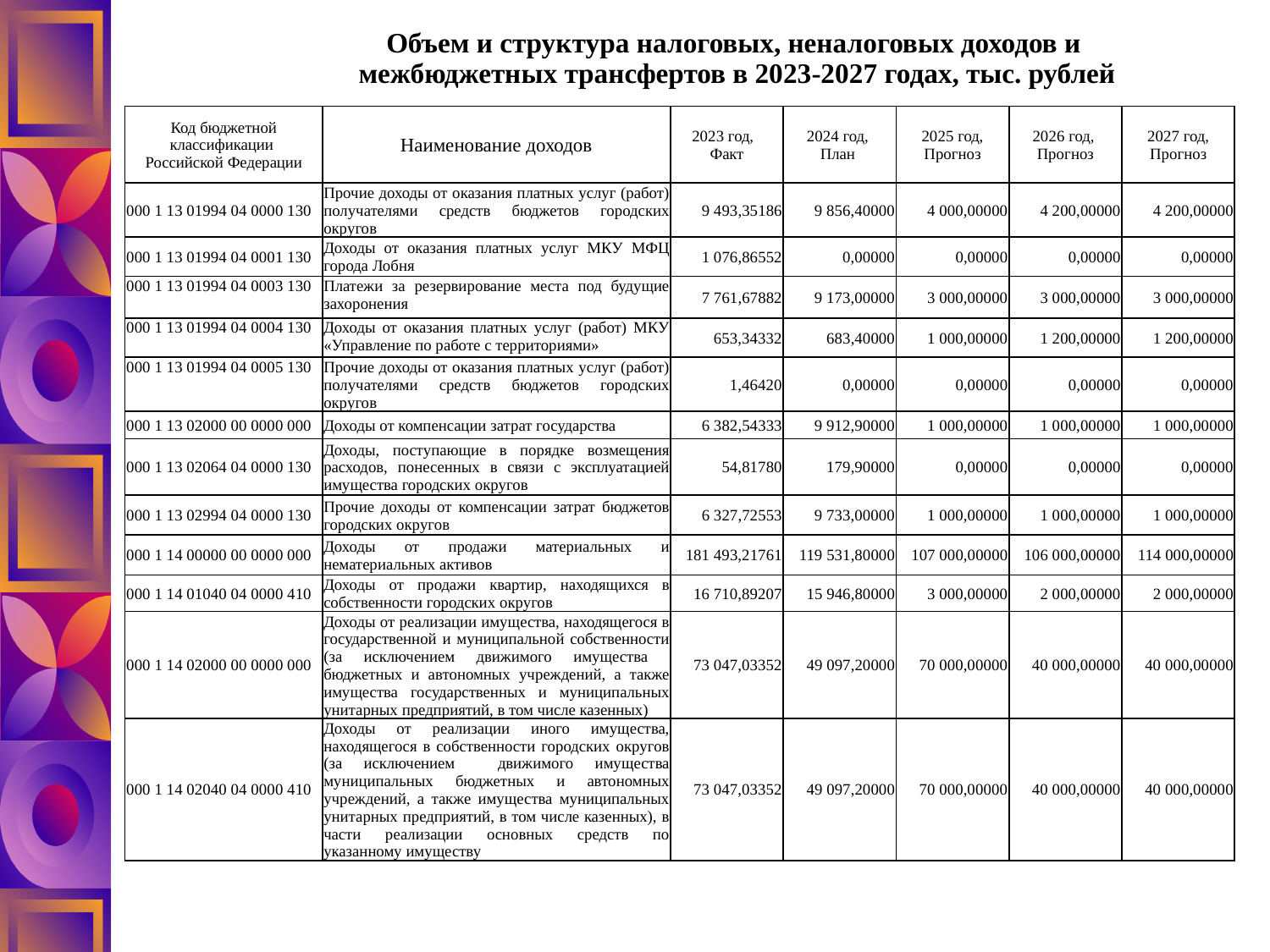

# Объем и структура налоговых, неналоговых доходов и межбюджетных трансфертов в 2023-2027 годах, тыс. рублей
| Код бюджетной классификации Российской Федерации | Наименование доходов | 2023 год, Факт | 2024 год, План | 2025 год, Прогноз | 2026 год, Прогноз | 2027 год, Прогноз |
| --- | --- | --- | --- | --- | --- | --- |
| 000 1 13 01994 04 0000 130 | Прочие доходы от оказания платных услуг (работ) получателями средств бюджетов городских округов | 9 493,35186 | 9 856,40000 | 4 000,00000 | 4 200,00000 | 4 200,00000 |
| 000 1 13 01994 04 0001 130 | Доходы от оказания платных услуг МКУ МФЦ города Лобня | 1 076,86552 | 0,00000 | 0,00000 | 0,00000 | 0,00000 |
| 000 1 13 01994 04 0003 130 | Платежи за резервирование места под будущие захоронения | 7 761,67882 | 9 173,00000 | 3 000,00000 | 3 000,00000 | 3 000,00000 |
| 000 1 13 01994 04 0004 130 | Доходы от оказания платных услуг (работ) МКУ «Управление по работе с территориями» | 653,34332 | 683,40000 | 1 000,00000 | 1 200,00000 | 1 200,00000 |
| 000 1 13 01994 04 0005 130 | Прочие доходы от оказания платных услуг (работ) получателями средств бюджетов городских округов | 1,46420 | 0,00000 | 0,00000 | 0,00000 | 0,00000 |
| 000 1 13 02000 00 0000 000 | Доходы от компенсации затрат государства | 6 382,54333 | 9 912,90000 | 1 000,00000 | 1 000,00000 | 1 000,00000 |
| 000 1 13 02064 04 0000 130 | Доходы, поступающие в порядке возмещения расходов, понесенных в связи с эксплуатацией имущества городских округов | 54,81780 | 179,90000 | 0,00000 | 0,00000 | 0,00000 |
| 000 1 13 02994 04 0000 130 | Прочие доходы от компенсации затрат бюджетов городских округов | 6 327,72553 | 9 733,00000 | 1 000,00000 | 1 000,00000 | 1 000,00000 |
| 000 1 14 00000 00 0000 000 | Доходы от продажи материальных и нематериальных активов | 181 493,21761 | 119 531,80000 | 107 000,00000 | 106 000,00000 | 114 000,00000 |
| 000 1 14 01040 04 0000 410 | Доходы от продажи квартир, находящихся в собственности городских округов | 16 710,89207 | 15 946,80000 | 3 000,00000 | 2 000,00000 | 2 000,00000 |
| 000 1 14 02000 00 0000 000 | Доходы от реализации имущества, находящегося в государственной и муниципальной собственности (за исключением движимого имущества бюджетных и автономных учреждений, а также имущества государственных и муниципальных унитарных предприятий, в том числе казенных) | 73 047,03352 | 49 097,20000 | 70 000,00000 | 40 000,00000 | 40 000,00000 |
| 000 1 14 02040 04 0000 410 | Доходы от реализации иного имущества, находящегося в собственности городских округов (за исключением движимого имущества муниципальных бюджетных и автономных учреждений, а также имущества муниципальных унитарных предприятий, в том числе казенных), в части реализации основных средств по указанному имуществу | 73 047,03352 | 49 097,20000 | 70 000,00000 | 40 000,00000 | 40 000,00000 |